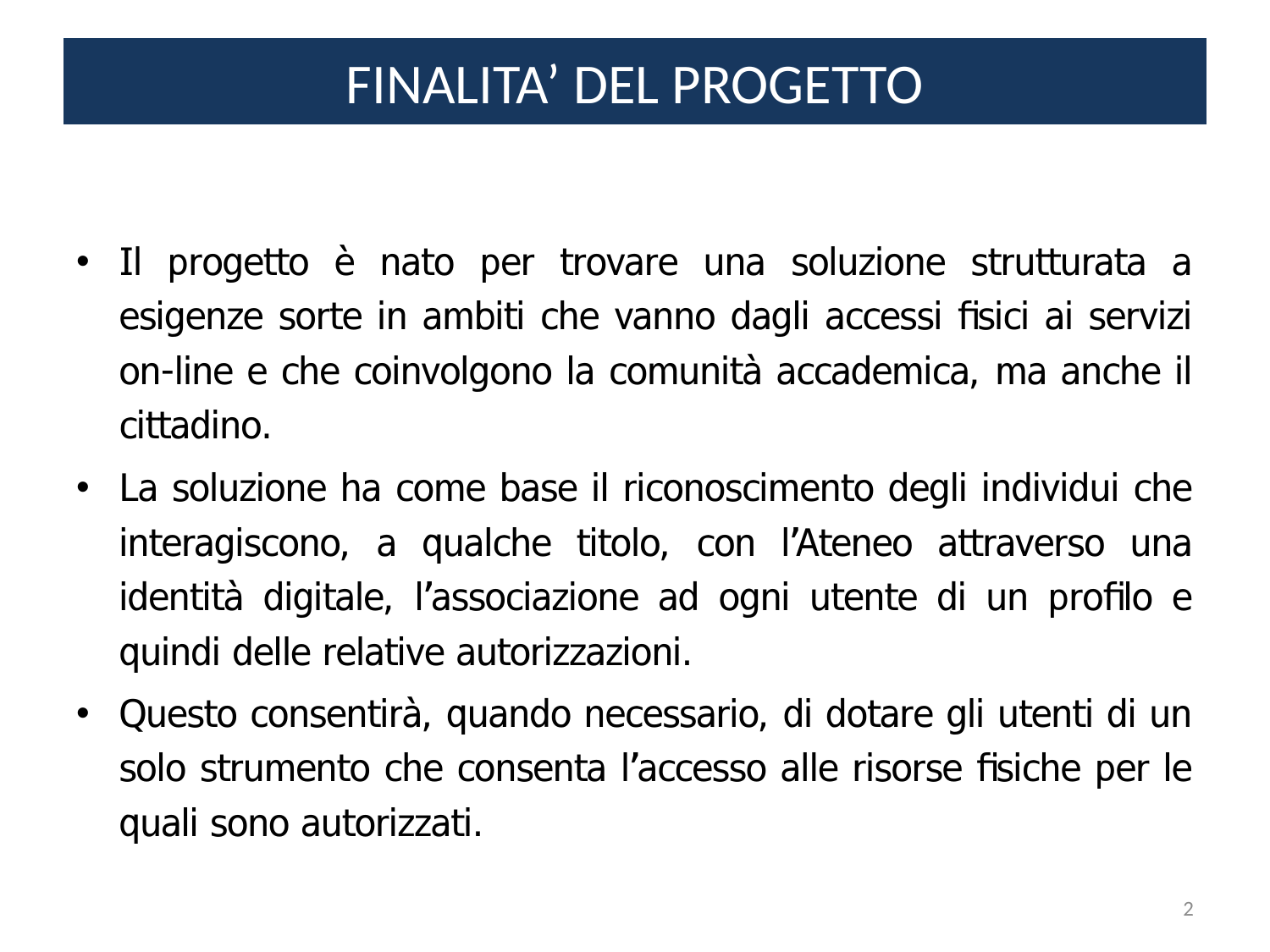

# FINALITA’ DEL PROGETTO
Il progetto è nato per trovare una soluzione strutturata a esigenze sorte in ambiti che vanno dagli accessi fisici ai servizi on-line e che coinvolgono la comunità accademica, ma anche il cittadino.
La soluzione ha come base il riconoscimento degli individui che interagiscono, a qualche titolo, con l’Ateneo attraverso una identità digitale, l’associazione ad ogni utente di un profilo e quindi delle relative autorizzazioni.
Questo consentirà, quando necessario, di dotare gli utenti di un solo strumento che consenta l’accesso alle risorse fisiche per le quali sono autorizzati.

2